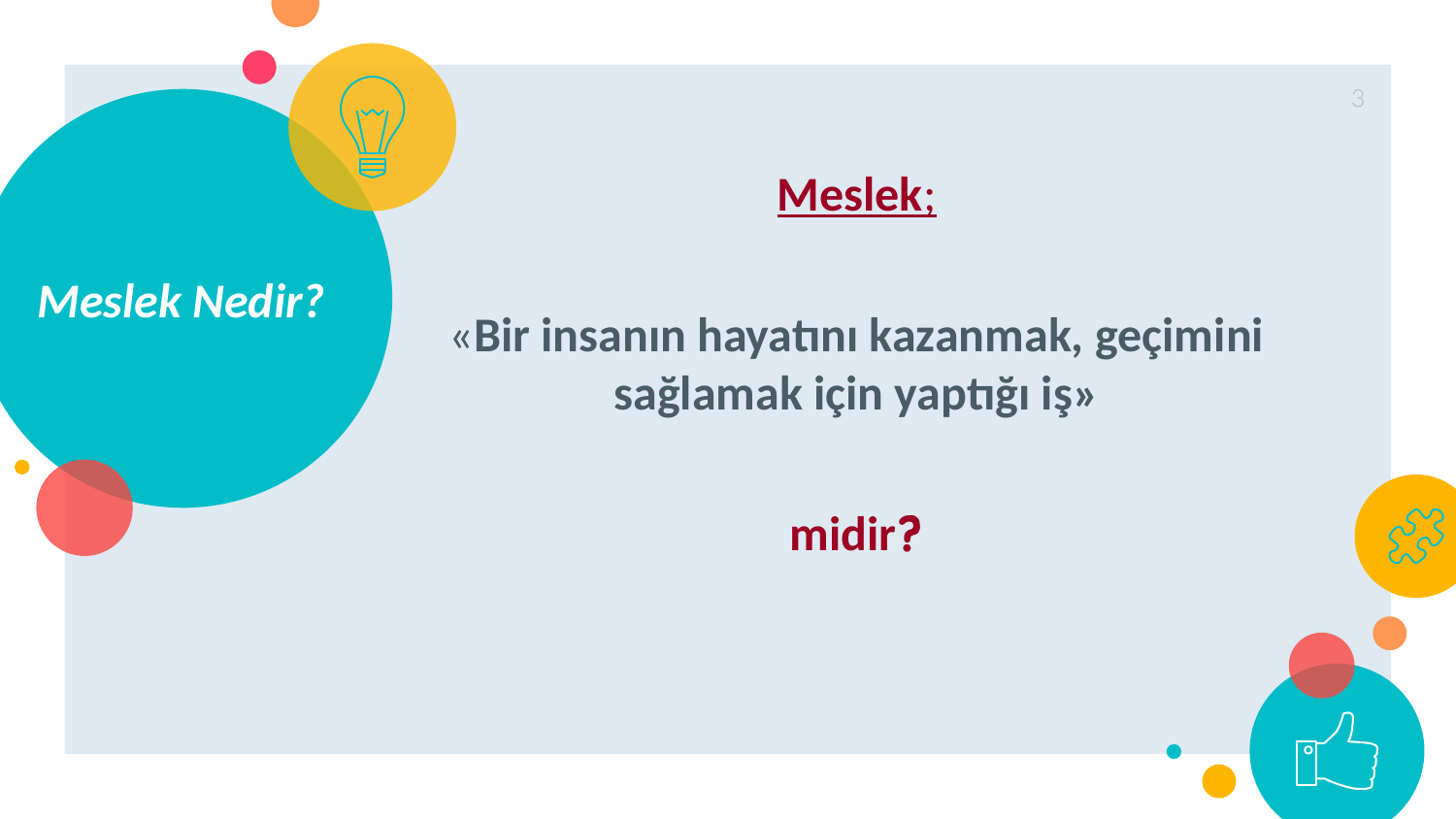

3
# Meslek Nedir?
Meslek;

«Bir insanın hayatını kazanmak, geçimini sağlamak için yaptığı iş»

midir?